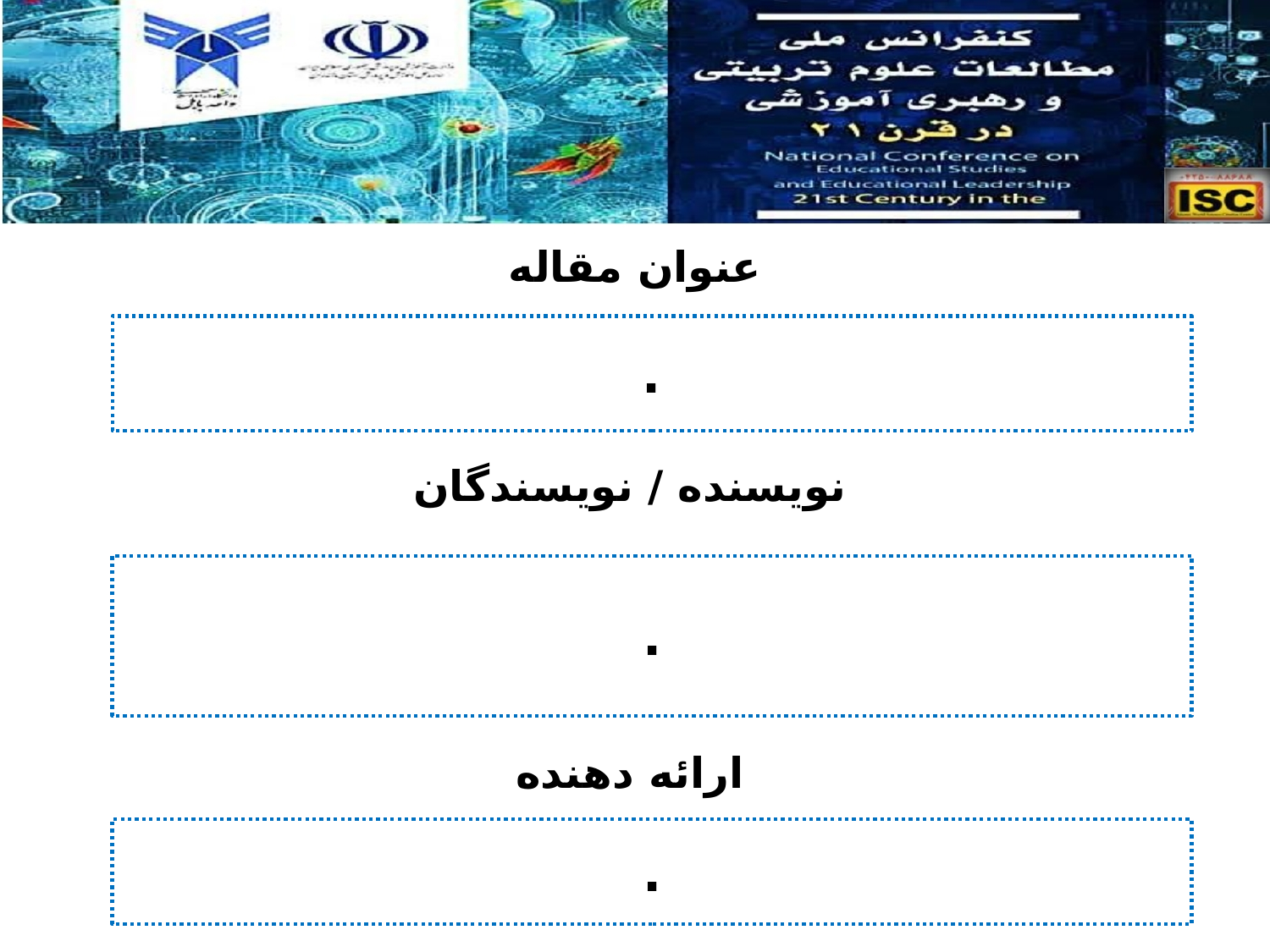

عنوان مقاله
# .
نویسنده / نویسندگان
.
ارائه دهنده
.